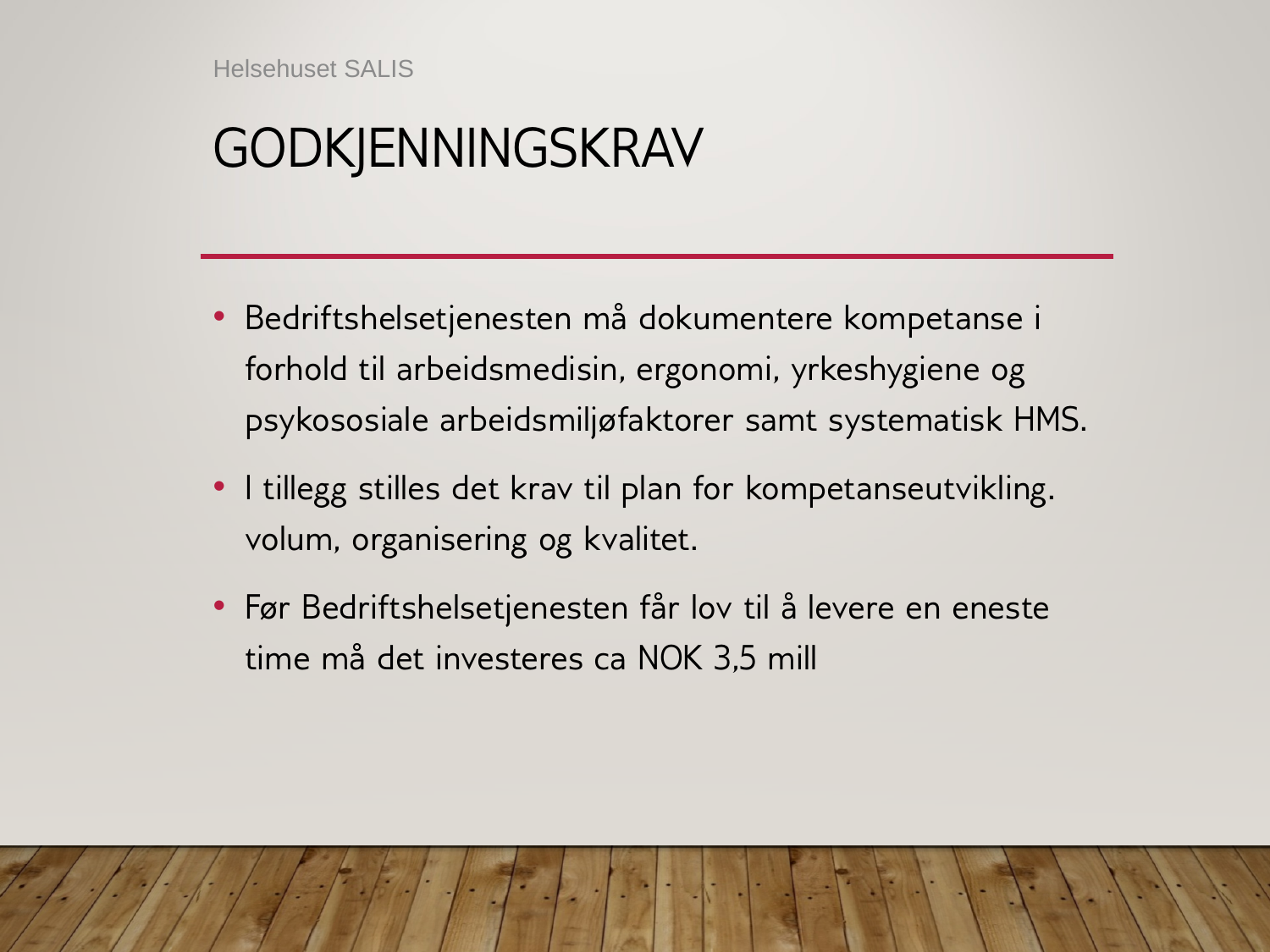

Helsehuset SALIS
# Godkjenningskrav
Bedriftshelsetjenesten må dokumentere kompetanse i forhold til arbeidsmedisin, ergonomi, yrkeshygiene og psykososiale arbeidsmiljøfaktorer samt systematisk HMS.
I tillegg stilles det krav til plan for kompetanseutvikling. volum, organisering og kvalitet.
Før Bedriftshelsetjenesten får lov til å levere en eneste time må det investeres ca NOK 3,5 mill